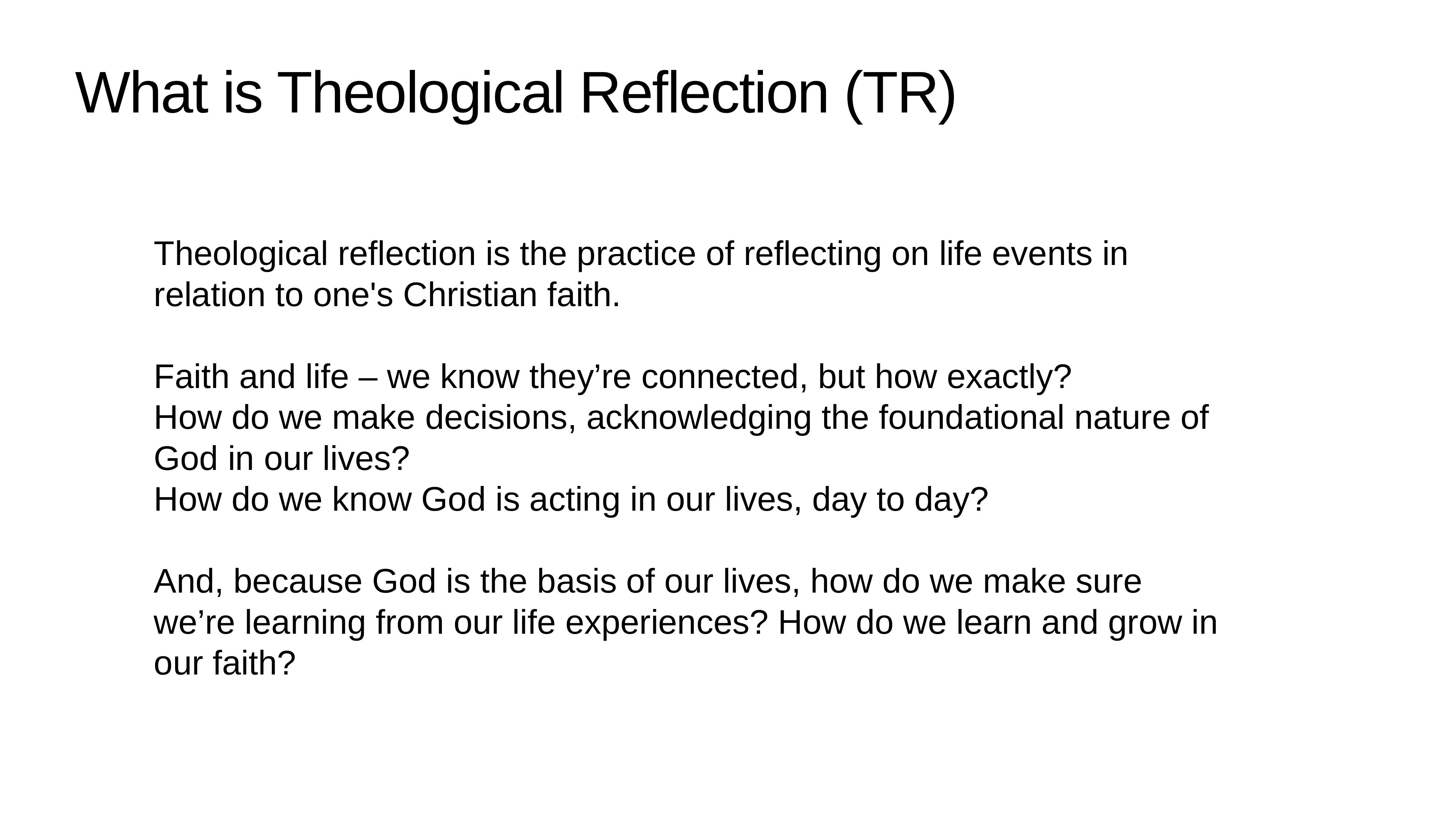

# What is Theological Reflection (TR)
Theological reflection is the practice of reflecting on life events in relation to one's Christian faith.

Faith and life – we know they’re connected, but how exactly?
How do we make decisions, acknowledging the foundational nature of God in our lives?
How do we know God is acting in our lives, day to day?

And, because God is the basis of our lives, how do we make sure we’re learning from our life experiences? How do we learn and grow in our faith?